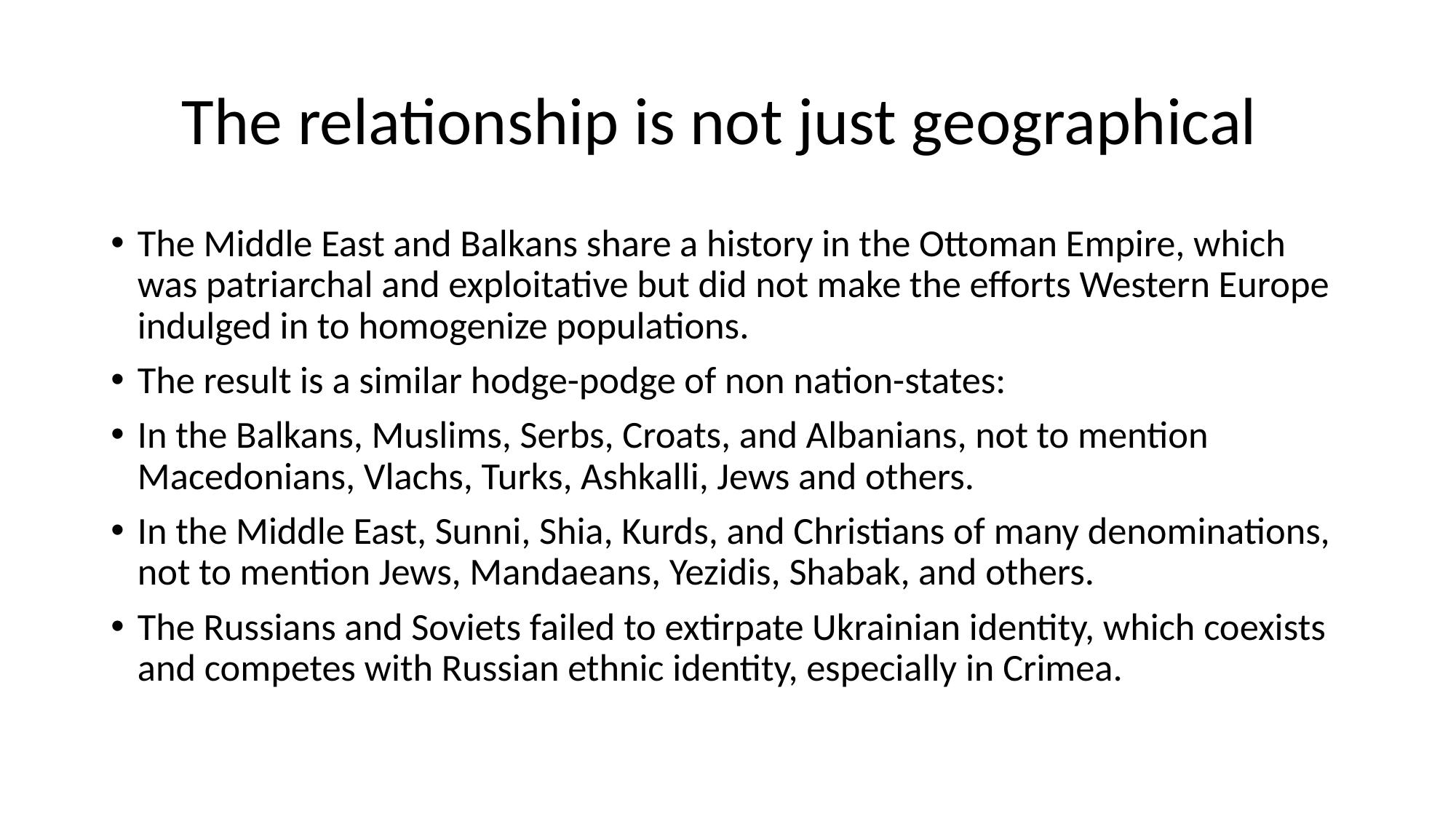

# The relationship is not just geographical
The Middle East and Balkans share a history in the Ottoman Empire, which was patriarchal and exploitative but did not make the efforts Western Europe indulged in to homogenize populations.
The result is a similar hodge-podge of non nation-states:
In the Balkans, Muslims, Serbs, Croats, and Albanians, not to mention Macedonians, Vlachs, Turks, Ashkalli, Jews and others.
In the Middle East, Sunni, Shia, Kurds, and Christians of many denominations, not to mention Jews, Mandaeans, Yezidis, Shabak, and others.
The Russians and Soviets failed to extirpate Ukrainian identity, which coexists and competes with Russian ethnic identity, especially in Crimea.